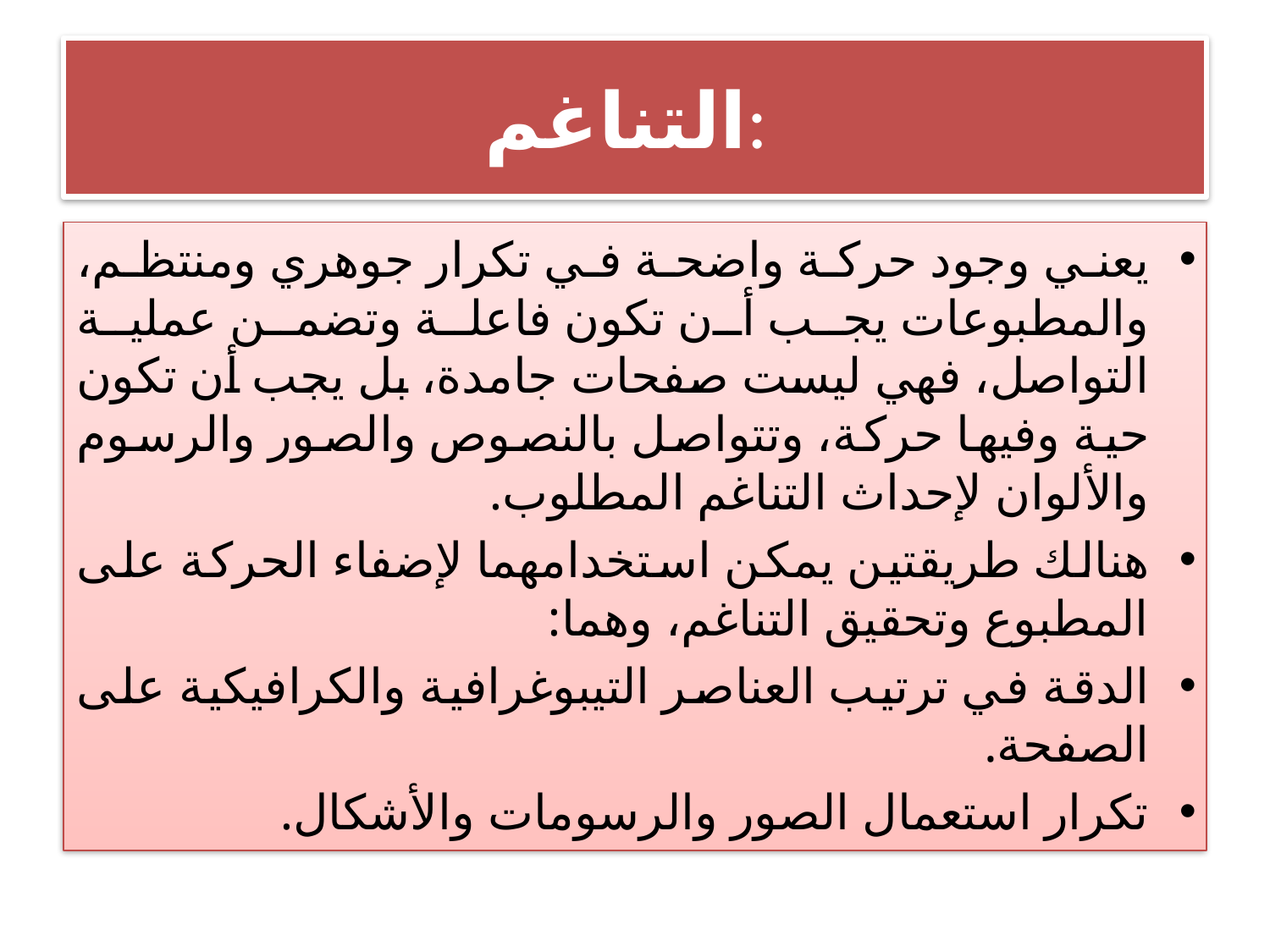

# التناغم:
يعني وجود حركة واضحة في تكرار جوهري ومنتظم، والمطبوعات يجب أن تكون فاعلة وتضمن عملية التواصل، فهي ليست صفحات جامدة، بل يجب أن تكون حية وفيها حركة، وتتواصل بالنصوص والصور والرسوم والألوان لإحداث التناغم المطلوب.
هنالك طريقتين يمكن استخدامهما لإضفاء الحركة على المطبوع وتحقيق التناغم، وهما:
الدقة في ترتيب العناصر التيبوغرافية والكرافيكية على الصفحة.
تكرار استعمال الصور والرسومات والأشكال.